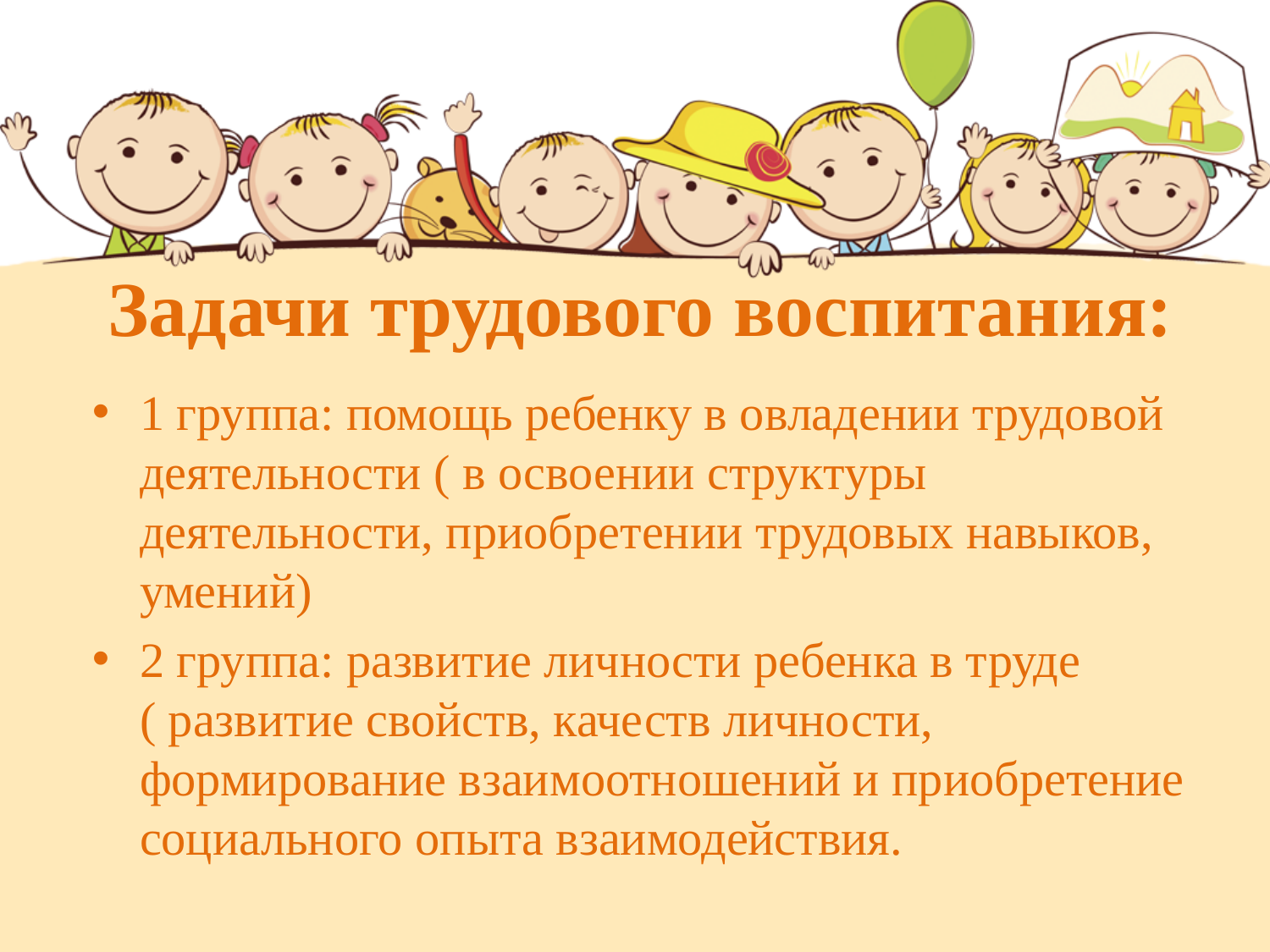

# Задачи трудового воспитания:
1 группа: помощь ребенку в овладении трудовой деятельности ( в освоении структуры деятельности, приобретении трудовых навыков, умений)
2 группа: развитие личности ребенка в труде ( развитие свойств, качеств личности, формирование взаимоотношений и приобретение социального опыта взаимодействия.